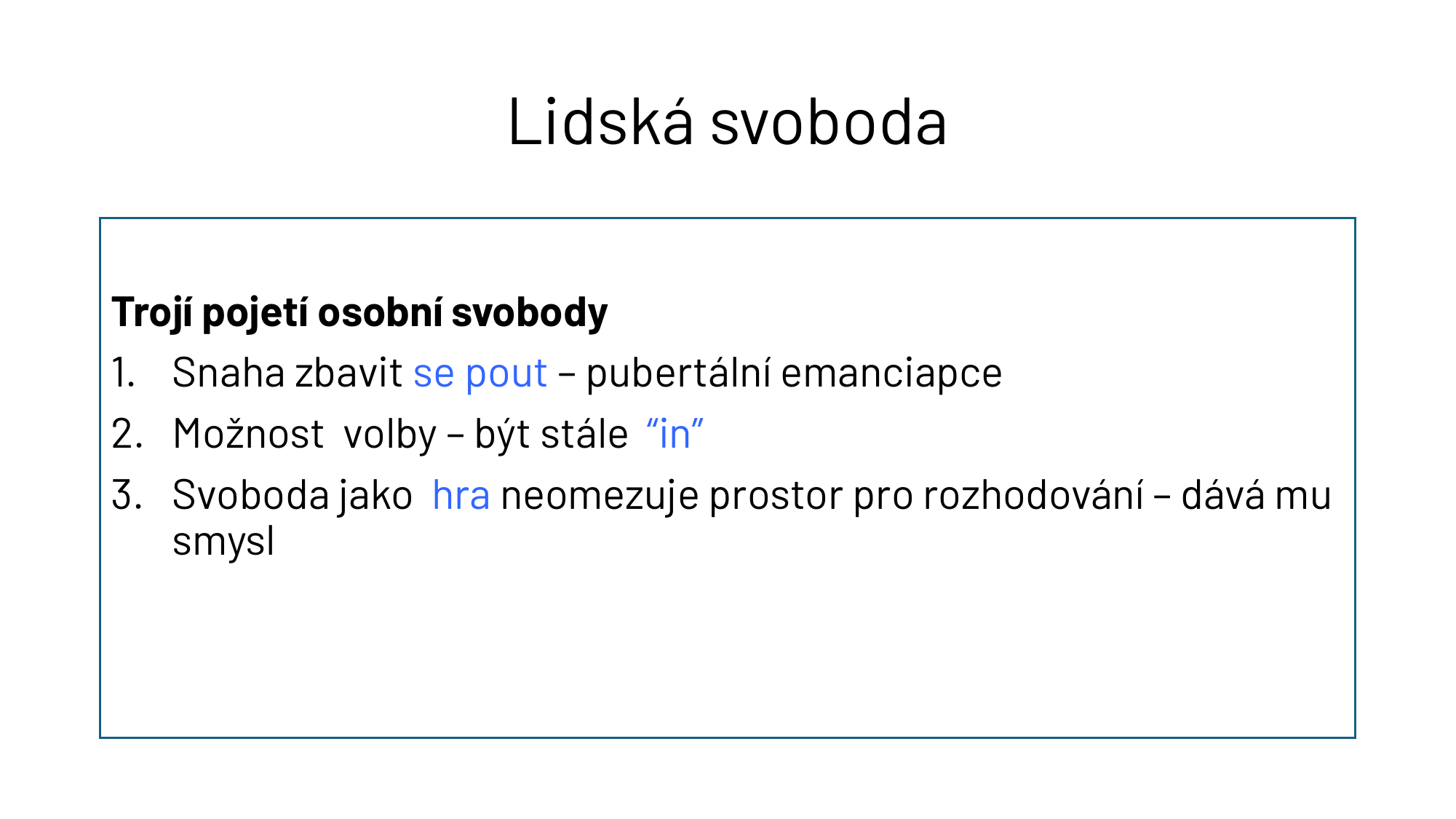

# Lidská svoboda

Trojí pojetí osobní svobody
Snaha zbavit se pout – pubertální emanciapce
Možnost  volby – být stále  “in”
Svoboda jako  hra neomezuje prostor pro rozhodování – dává mu smysl